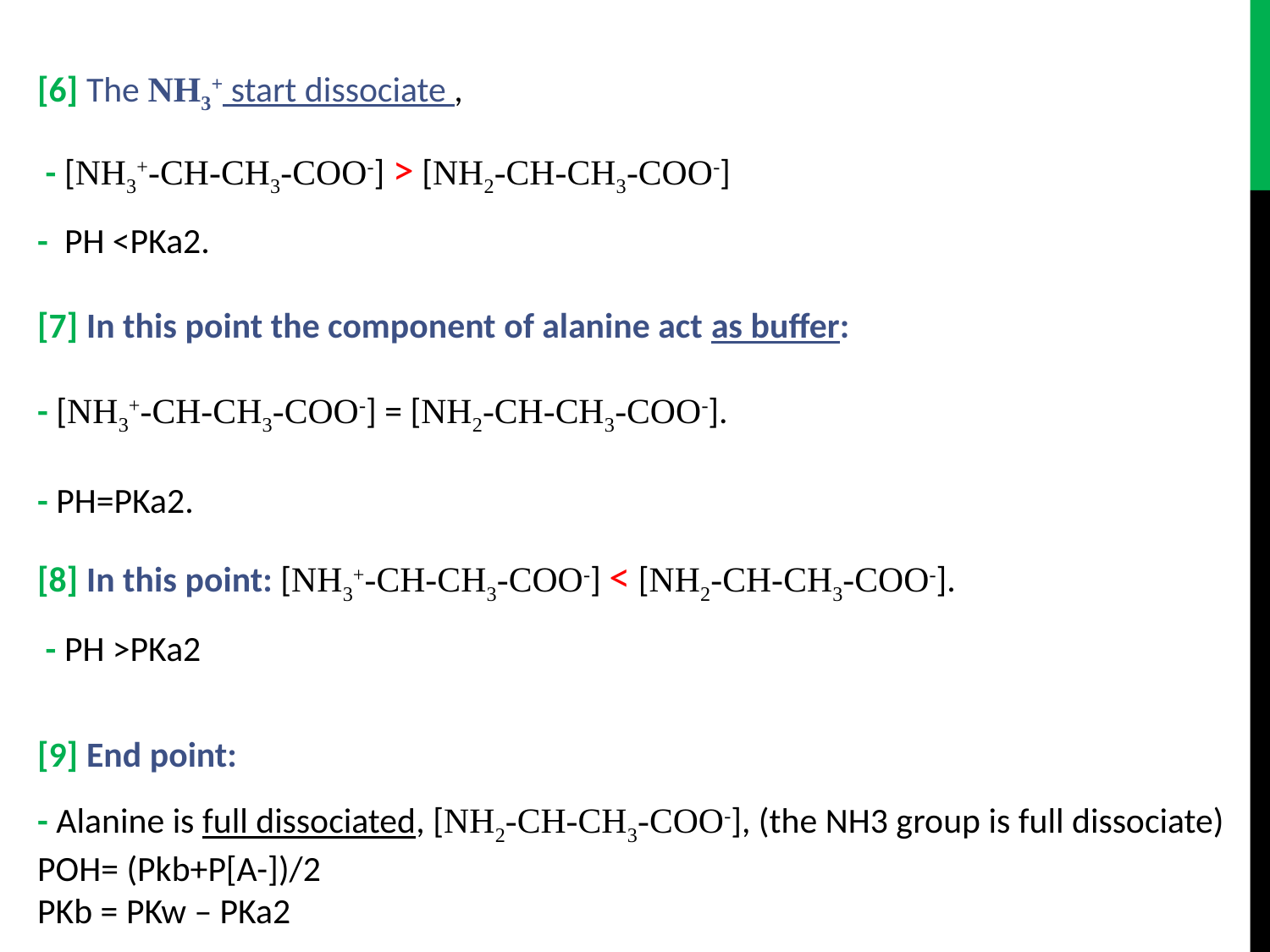

[6] The NH3+ start dissociate ,
 - [NH3+-CH-CH3-COO-] > [NH2-CH-CH3-COO-]
-  PH <PKa2.

[7] In this point the component of alanine act as buffer:

- [NH3+-CH-CH3-COO-] = [NH2-CH-CH3-COO-].

- PH=PKa2.

[8] In this point: [NH3+-CH-CH3-COO-] < [NH2-CH-CH3-COO-].
 - PH >PKa2

[9] End point:
- Alanine is full dissociated, [NH2-CH-CH3-COO-], (the NH3 group is full dissociate)
POH= (Pkb+P[A-])/2
PKb = PKw – PKa2